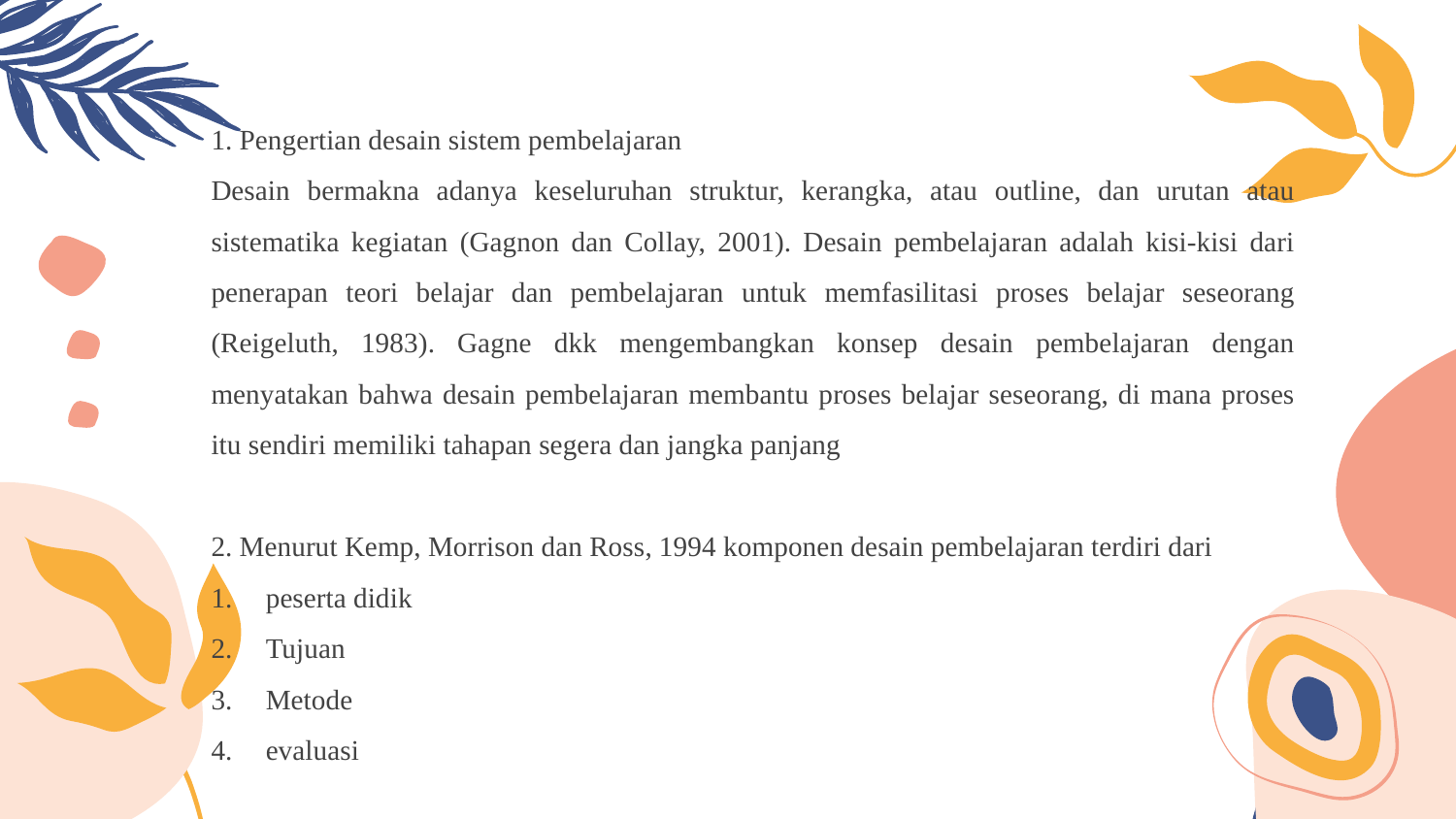

1. Pengertian desain sistem pembelajaran
Desain bermakna adanya keseluruhan struktur, kerangka, atau outline, dan urutan atau sistematika kegiatan (Gagnon dan Collay, 2001). Desain pembelajaran adalah kisi-kisi dari penerapan teori belajar dan pembelajaran untuk memfasilitasi proses belajar seseorang (Reigeluth, 1983). Gagne dkk mengembangkan konsep desain pembelajaran dengan menyatakan bahwa desain pembelajaran membantu proses belajar seseorang, di mana proses itu sendiri memiliki tahapan segera dan jangka panjang

2. Menurut Kemp, Morrison dan Ross, 1994 komponen desain pembelajaran terdiri dari
peserta didik
Tujuan
Metode
evaluasi